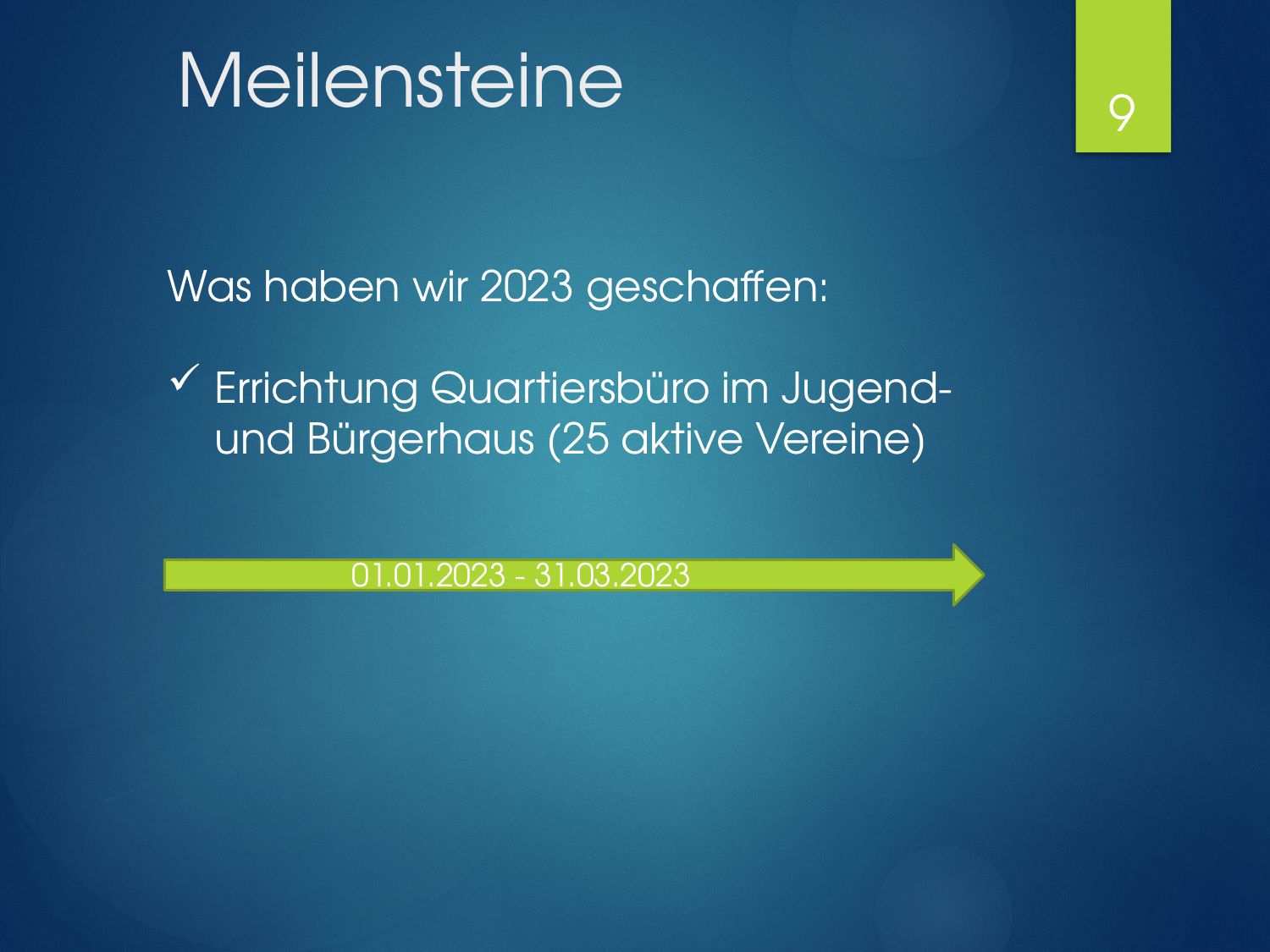

# Meilensteine
9
Was haben wir 2023 geschaffen:

Errichtung Quartiersbüro im Jugend- und Bürgerhaus (25 aktive Vereine)

01.01.2023 - 31.03.2023